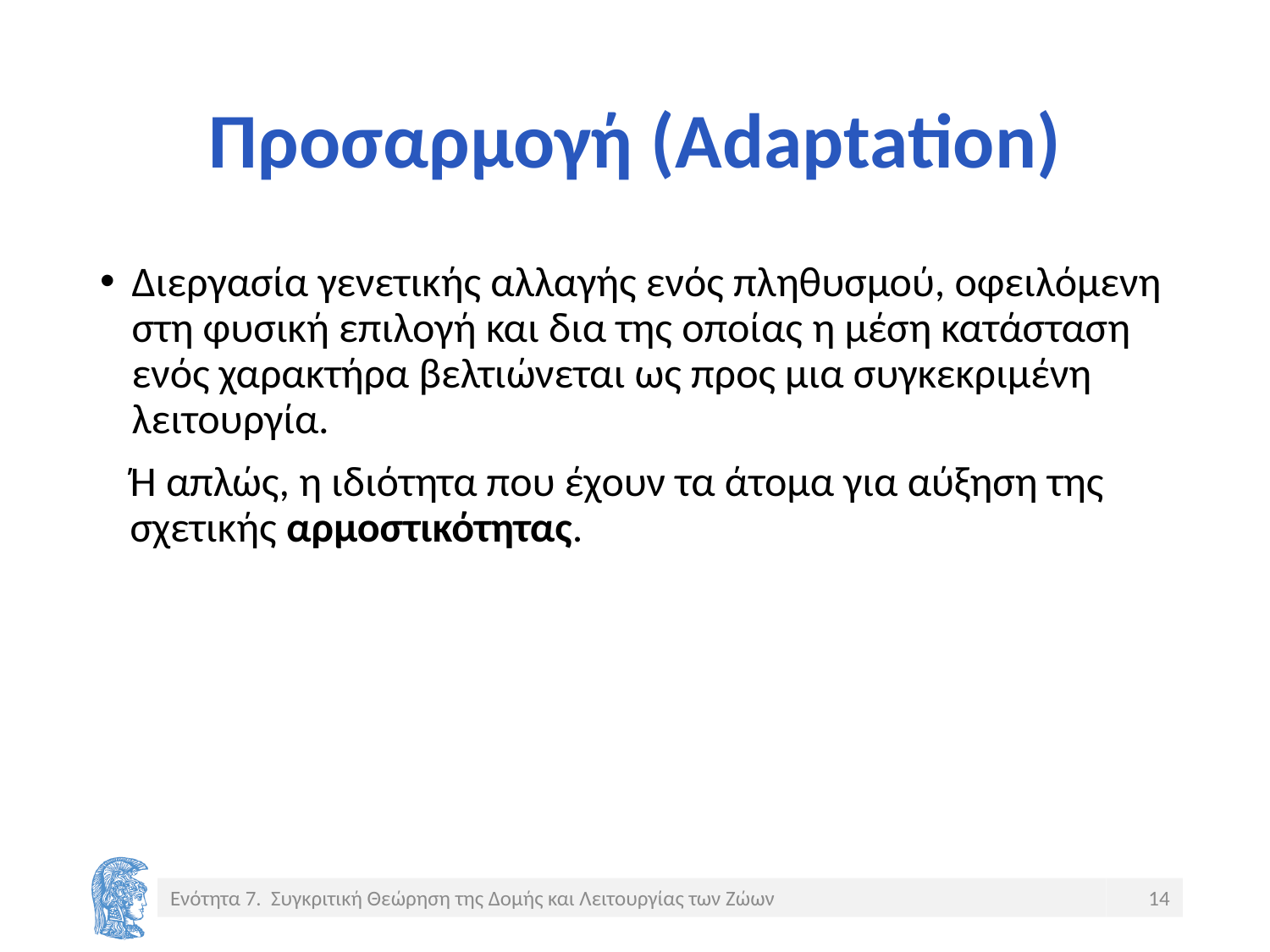

# Προσαρμογή (Adaptation)
Διεργασία γενετικής αλλαγής ενός πληθυσμού, οφειλόμενη στη φυσική επιλογή και δια της οποίας η μέση κατάσταση ενός χαρακτήρα βελτιώνεται ως προς μια συγκεκριμένη λειτουργία.
Ή απλώς, η ιδιότητα που έχουν τα άτομα για αύξηση της σχετικής αρμοστικότητας.

Ενότητα 7.  Συγκριτική Θεώρηση της Δομής και Λειτουργίας των Ζώων
14